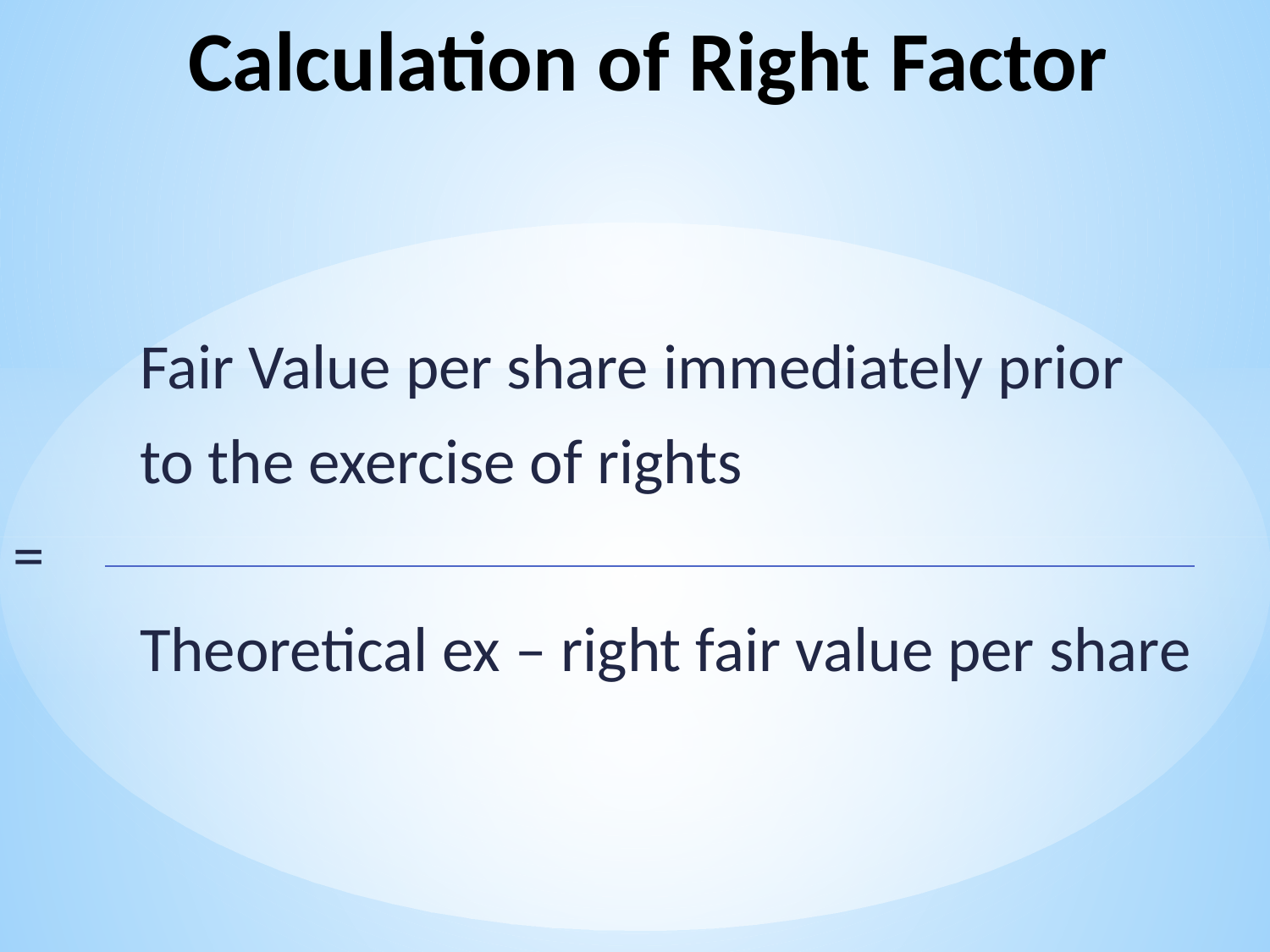

# Calculation of Right Factor

	Fair Value per share immediately prior
	to the exercise of rights
=
	Theoretical ex – right fair value per share